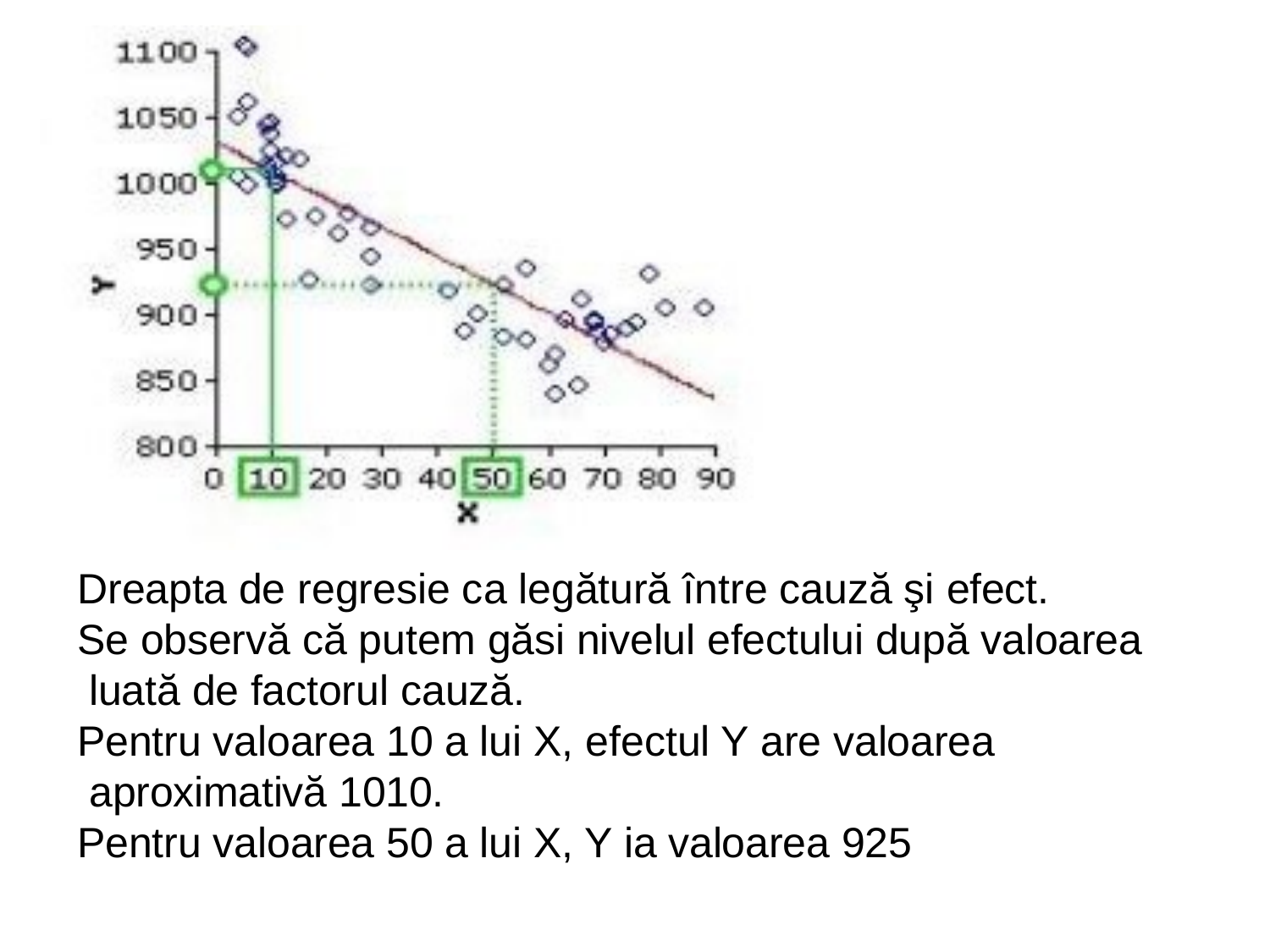

Dreapta de regresie ca legătură între cauză şi efect.
Se observă că putem găsi nivelul efectului după valoarea  luată de factorul cauză.
Pentru valoarea 10 a lui X, efectul Y are valoarea  aproximativă 1010.
Pentru valoarea 50 a lui X, Y ia valoarea 925